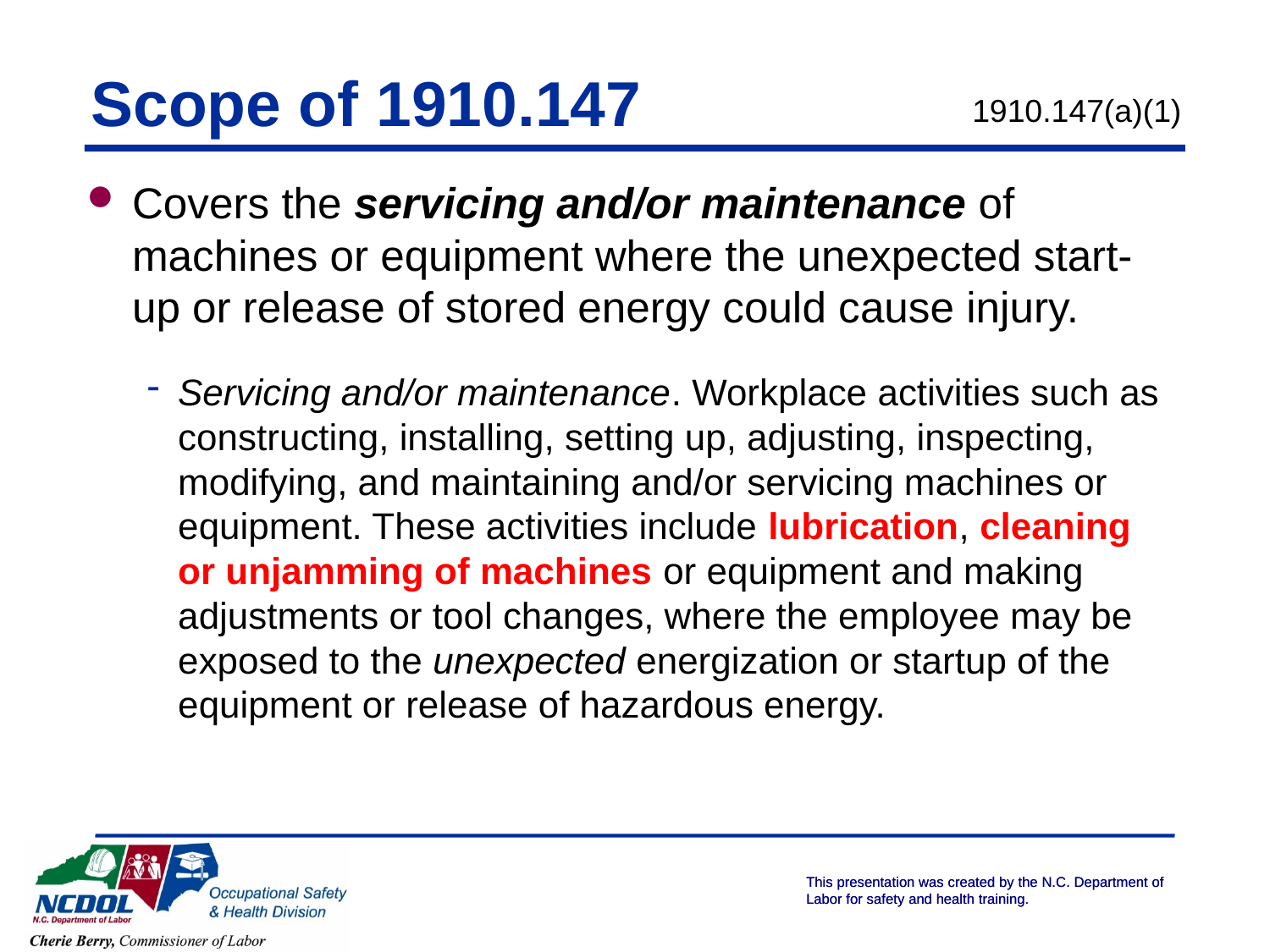

# Scope of 1910.147
1910.147(a)(1)
Covers the servicing and/or maintenance of machines or equipment where the unexpected start-up or release of stored energy could cause injury.

Servicing and/or maintenance. Workplace activities such as constructing, installing, setting up, adjusting, inspecting, modifying, and maintaining and/or servicing machines or equipment. These activities include lubrication, cleaning or unjamming of machines or equipment and making adjustments or tool changes, where the employee may be exposed to the unexpected energization or startup of the equipment or release of hazardous energy.